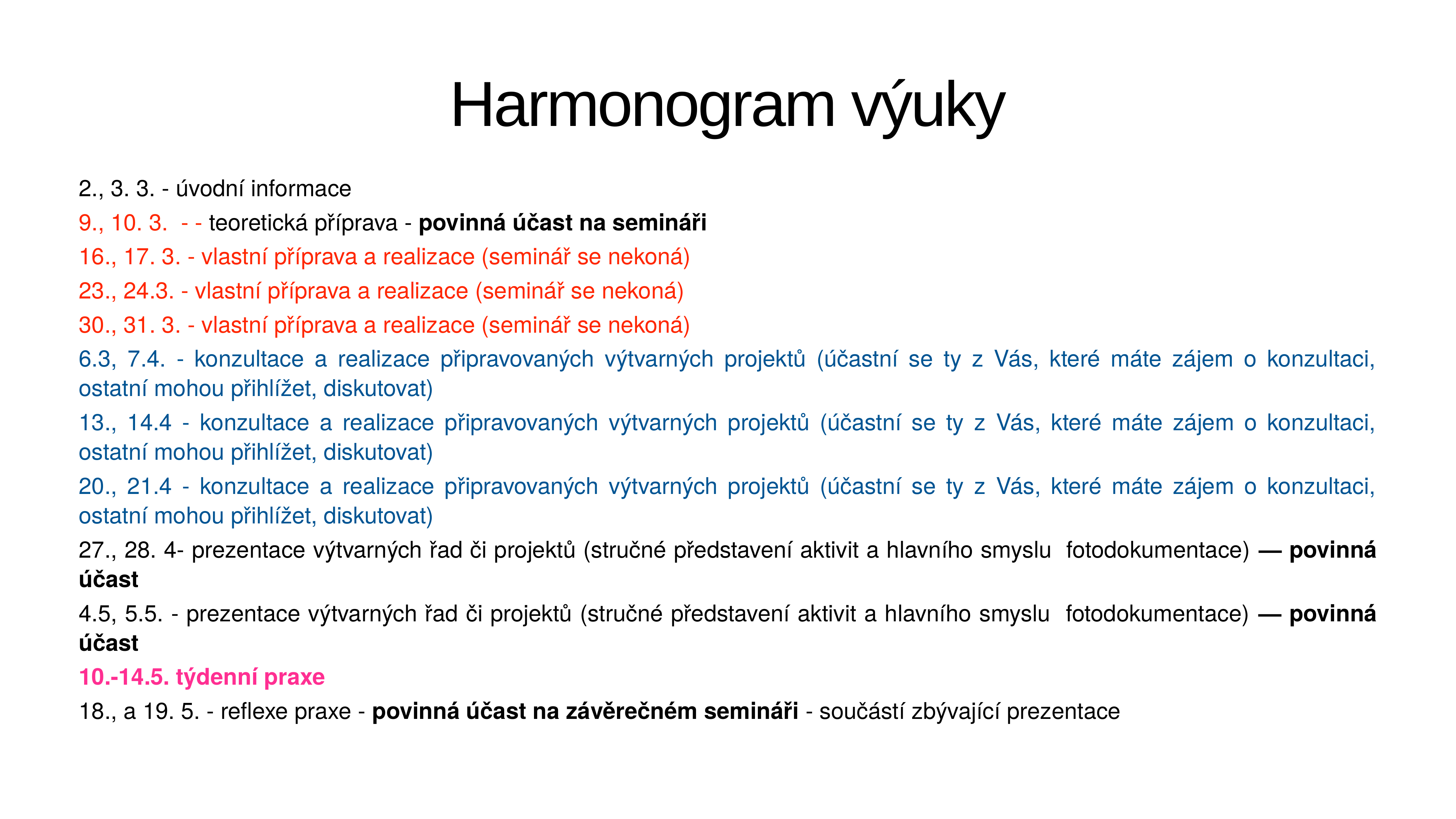

# Harmonogram výuky
2., 3. 3. - úvodní informace
9., 10. 3.  - - teoretická příprava - povinná účast na semináři
16., 17. 3. - vlastní příprava a realizace (seminář se nekoná)
23., 24.3. - vlastní příprava a realizace (seminář se nekoná)
30., 31. 3. - vlastní příprava a realizace (seminář se nekoná)
6.3, 7.4. - konzultace a realizace připravovaných výtvarných projektů (účastní se ty z Vás, které máte zájem o konzultaci, ostatní mohou přihlížet, diskutovat)
13., 14.4 - konzultace a realizace připravovaných výtvarných projektů (účastní se ty z Vás, které máte zájem o konzultaci, ostatní mohou přihlížet, diskutovat)
20., 21.4 - konzultace a realizace připravovaných výtvarných projektů (účastní se ty z Vás, které máte zájem o konzultaci, ostatní mohou přihlížet, diskutovat)
27., 28. 4- prezentace výtvarných řad či projektů (stručné představení aktivit a hlavního smyslu  fotodokumentace) — povinná účast
4.5, 5.5. - prezentace výtvarných řad či projektů (stručné představení aktivit a hlavního smyslu  fotodokumentace) — povinná účast
10.-14.5. týdenní praxe
18., a 19. 5. - reflexe praxe - povinná účast na závěrečném semináři - součástí zbývající prezentace